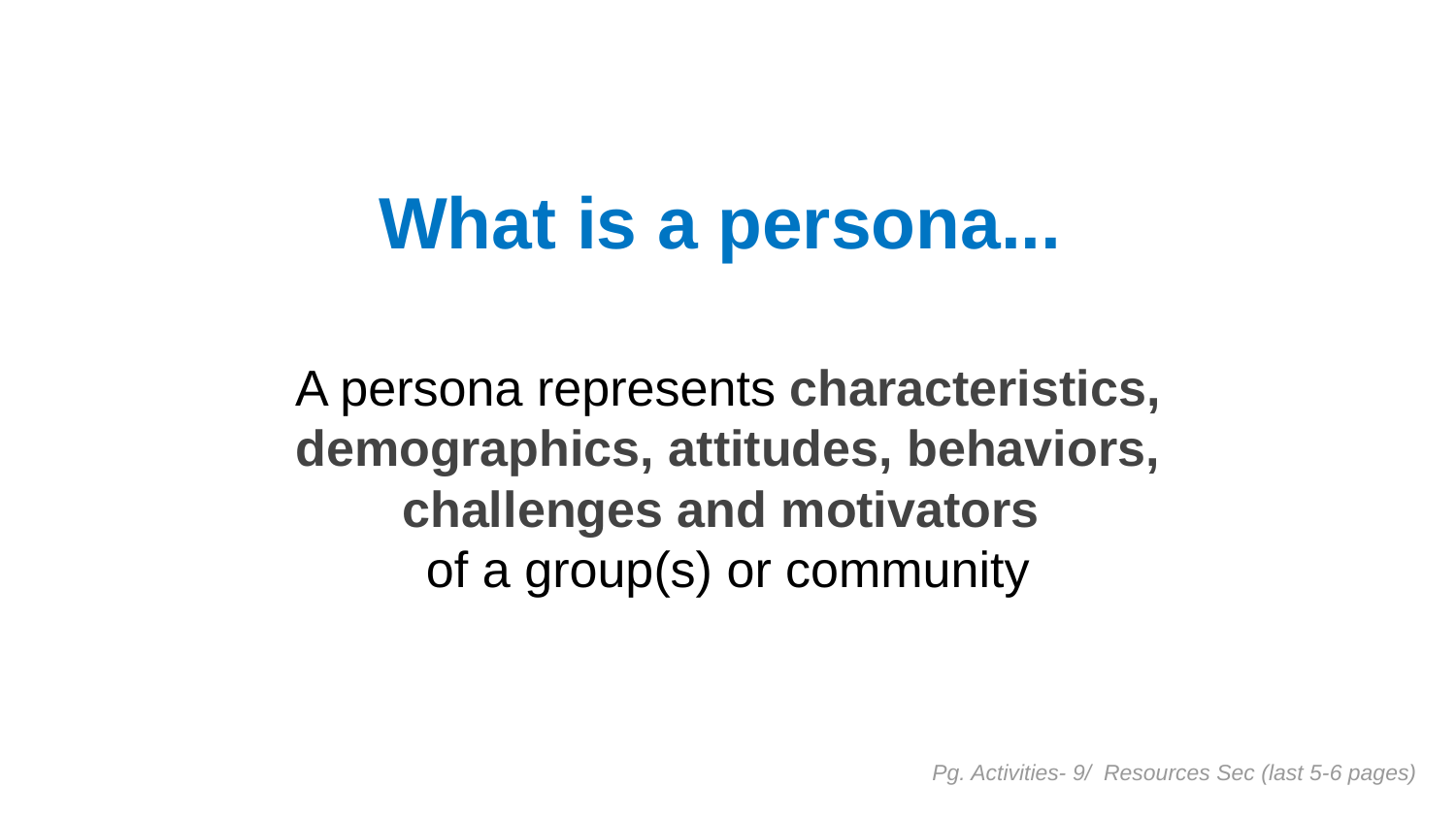

What is a persona...
A persona represents characteristics, demographics, attitudes, behaviors, challenges and motivators
of a group(s) or community
Pg. Activities- 9/  Resources Sec (last 5-6 pages)